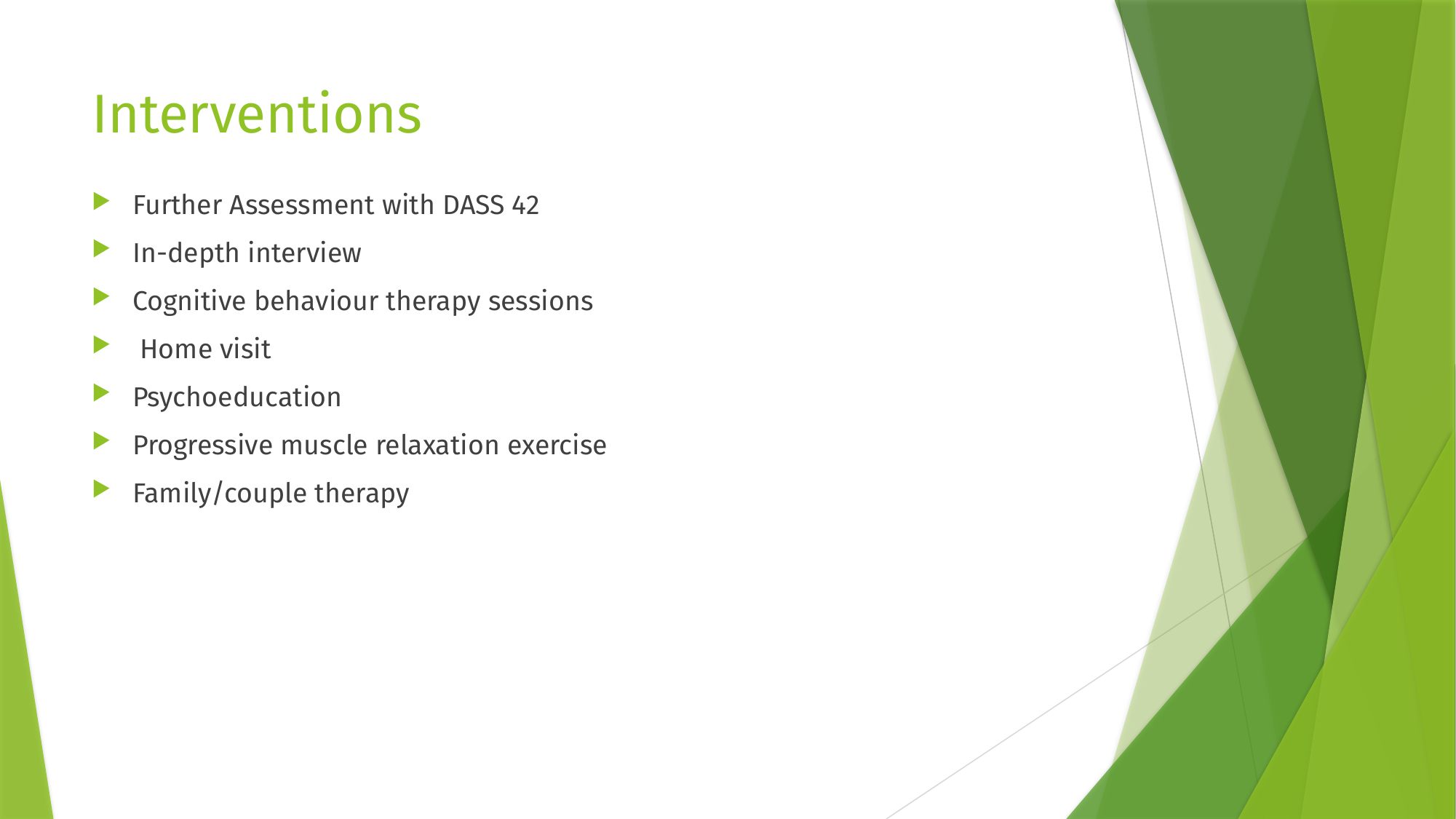

# Interventions
Further Assessment with DASS 42
In-depth interview
Cognitive behaviour therapy sessions
 Home visit
Psychoeducation
Progressive muscle relaxation exercise
Family/couple therapy